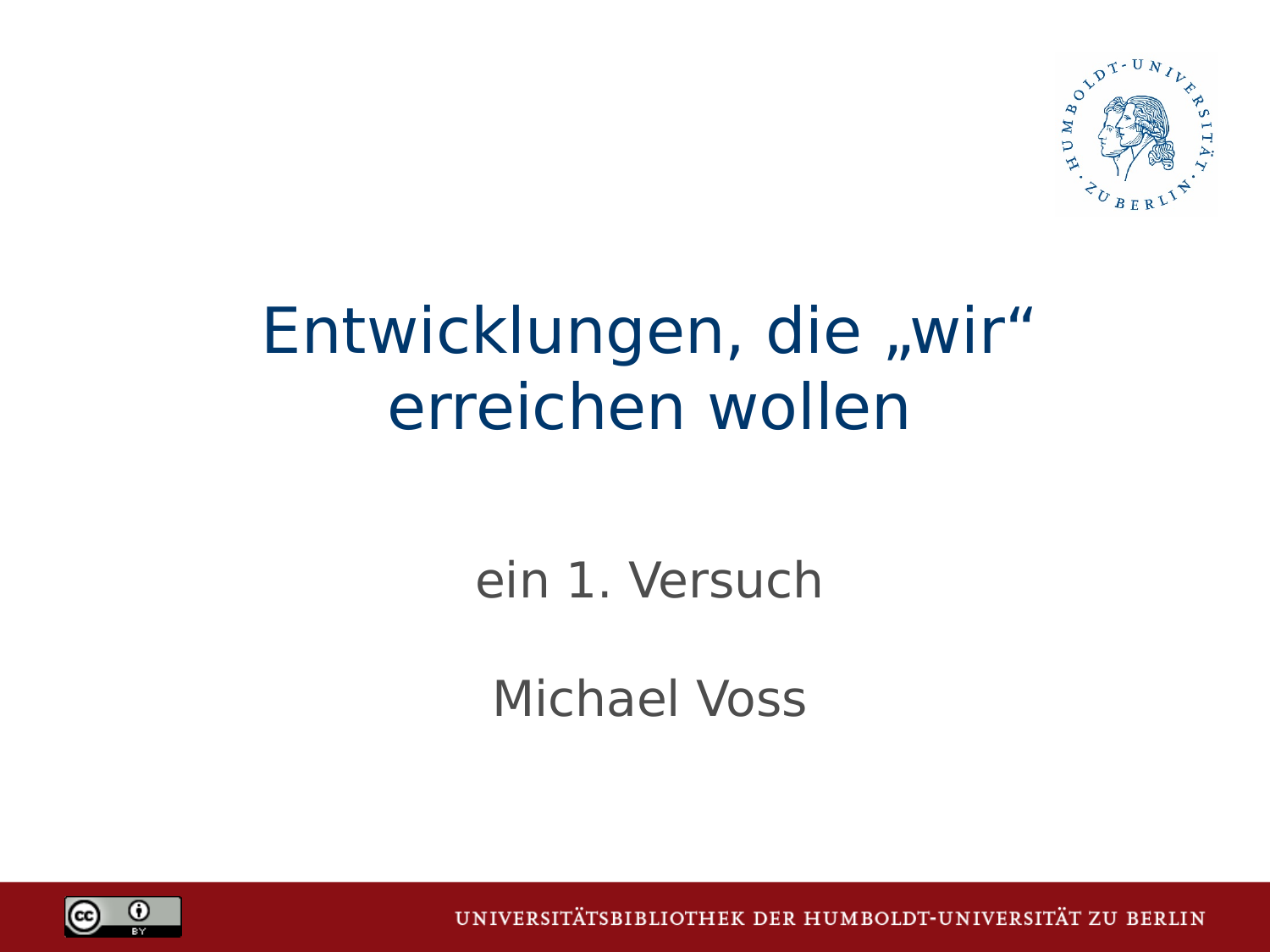

# Entwicklungen, die „wir“ erreichen wollen
ein 1. Versuch

Michael Voss